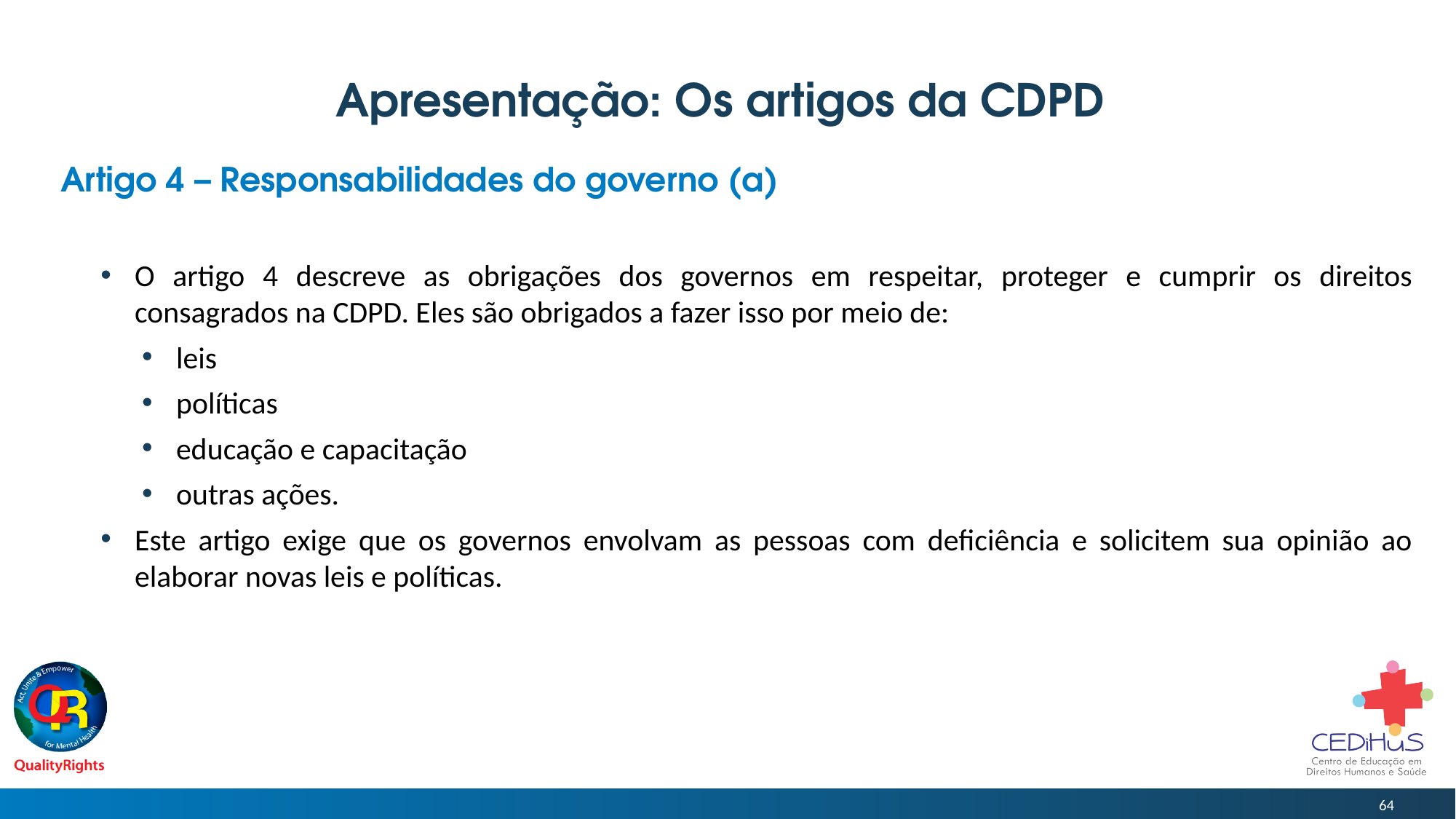

# Apresentação: Os artigos da CDPD
Artigo 4 – Responsabilidades do governo (a)
O artigo 4 descreve as obrigações dos governos em respeitar, proteger e cumprir os direitos consagrados na CDPD. Eles são obrigados a fazer isso por meio de:
leis
políticas
educação e capacitação
outras ações.
Este artigo exige que os governos envolvam as pessoas com deficiência e solicitem sua opinião ao elaborar novas leis e políticas.